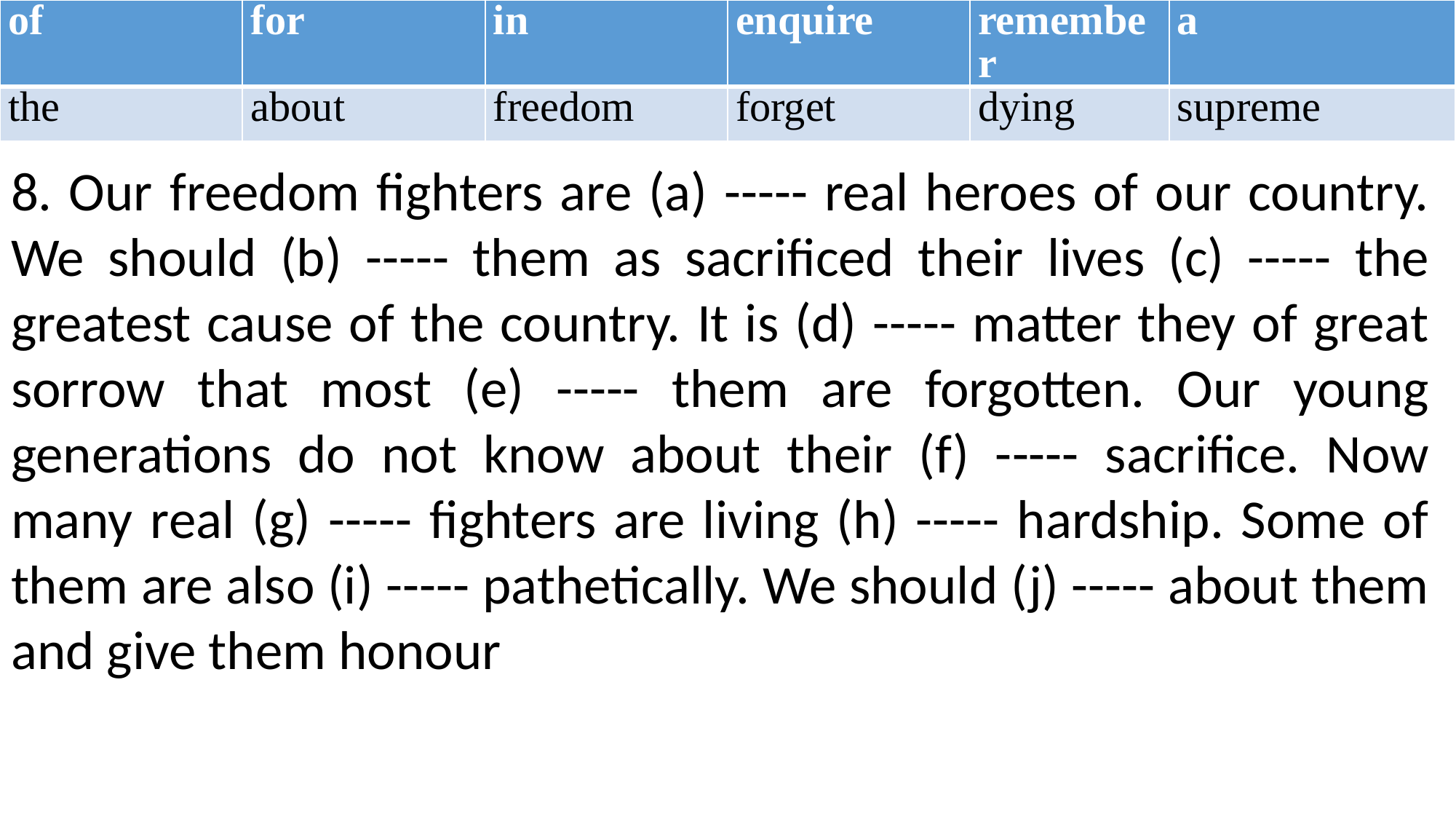

| of | for | in | enquire | remember | a |
| --- | --- | --- | --- | --- | --- |
| the | about | freedom | forget | dying | supreme |
8. Our freedom fighters are (a) ----- real heroes of our country. We should (b) ----- them as sacrificed their lives (c) ----- the greatest cause of the country. It is (d) ----- matter they of great sorrow that most (e) ----- them are forgotten. Our young generations do not know about their (f) ----- sacrifice. Now many real (g) ----- fighters are living (h) ----- hardship. Some of them are also (i) ----- pathetically. We should (j) ----- about them and give them honour